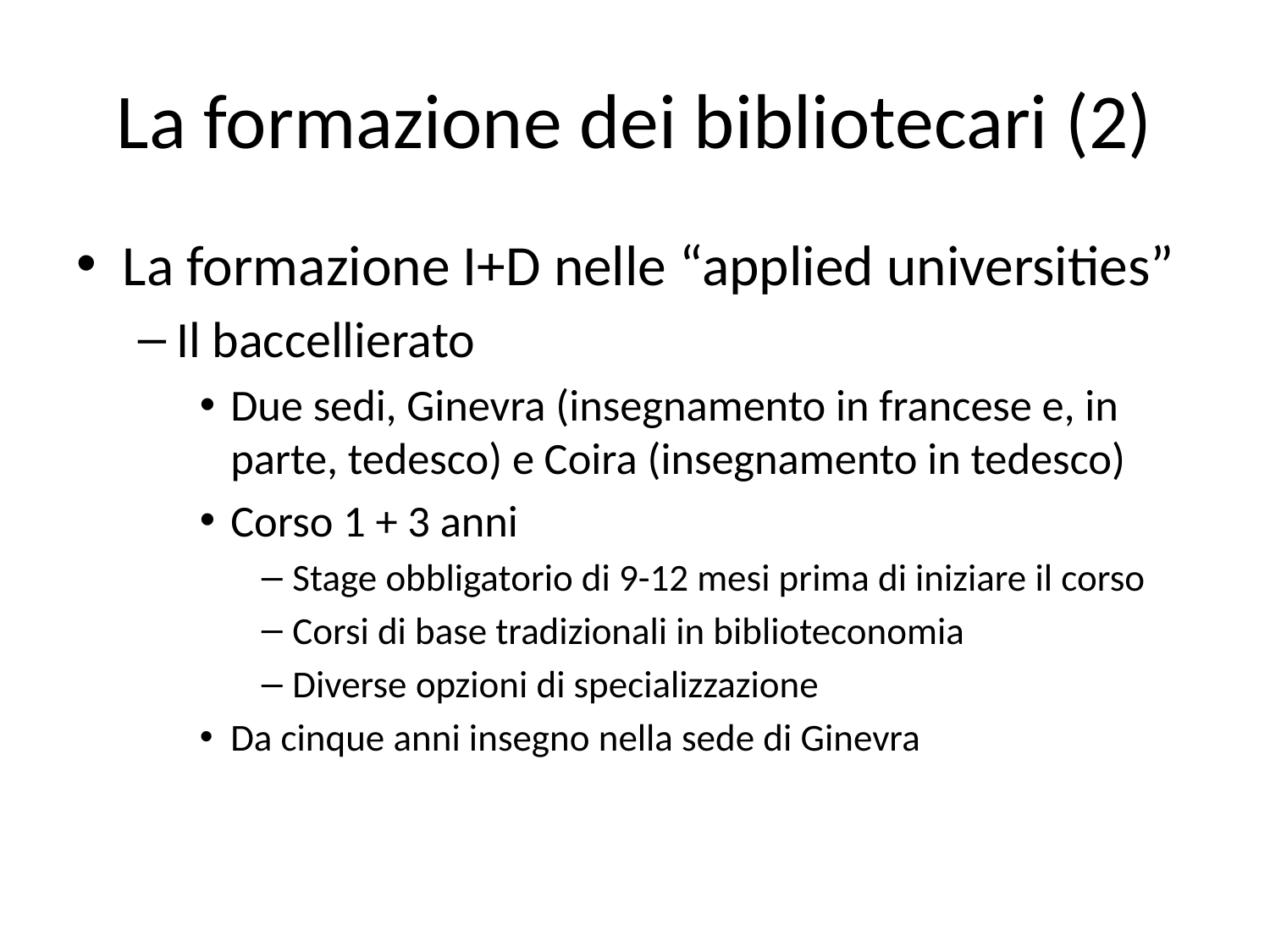

# La formazione dei bibliotecari (2)
La formazione I+D nelle “applied universities”
Il baccellierato
Due sedi, Ginevra (insegnamento in francese e, in parte, tedesco) e Coira (insegnamento in tedesco)
Corso 1 + 3 anni
Stage obbligatorio di 9-12 mesi prima di iniziare il corso
Corsi di base tradizionali in biblioteconomia
Diverse opzioni di specializzazione
Da cinque anni insegno nella sede di Ginevra